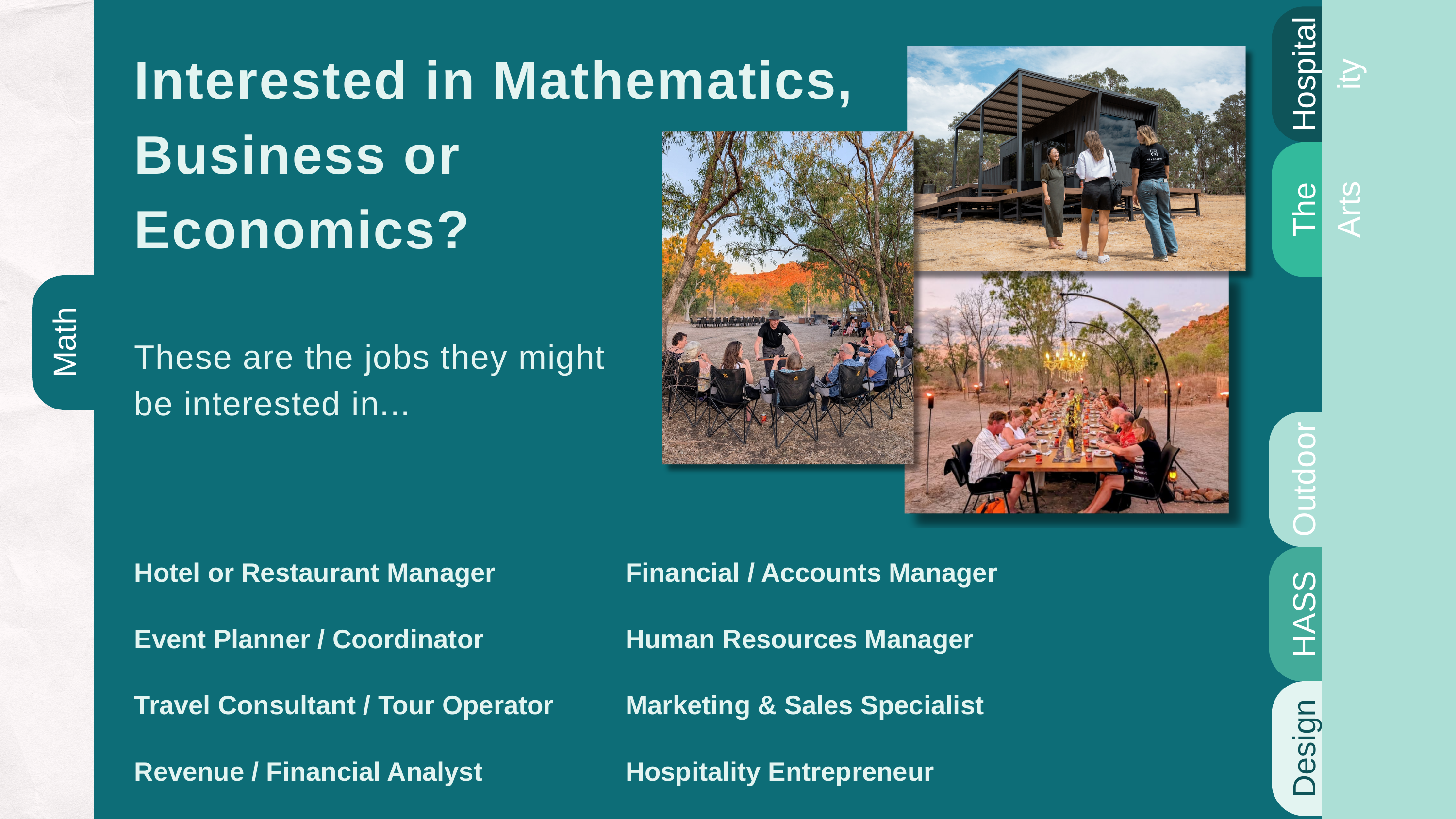

Interested in Mathematics, Business or
Economics?

Hospitality

The Arts

Math
These are the jobs they might be interested in...

Outdoor
Hotel or Restaurant Manager
Event Planner / Coordinator
Travel Consultant / Tour Operator
Revenue / Financial Analyst
Financial / Accounts Manager
Human Resources Manager
Marketing & Sales Specialist
Hospitality Entrepreneur

HASS

Design